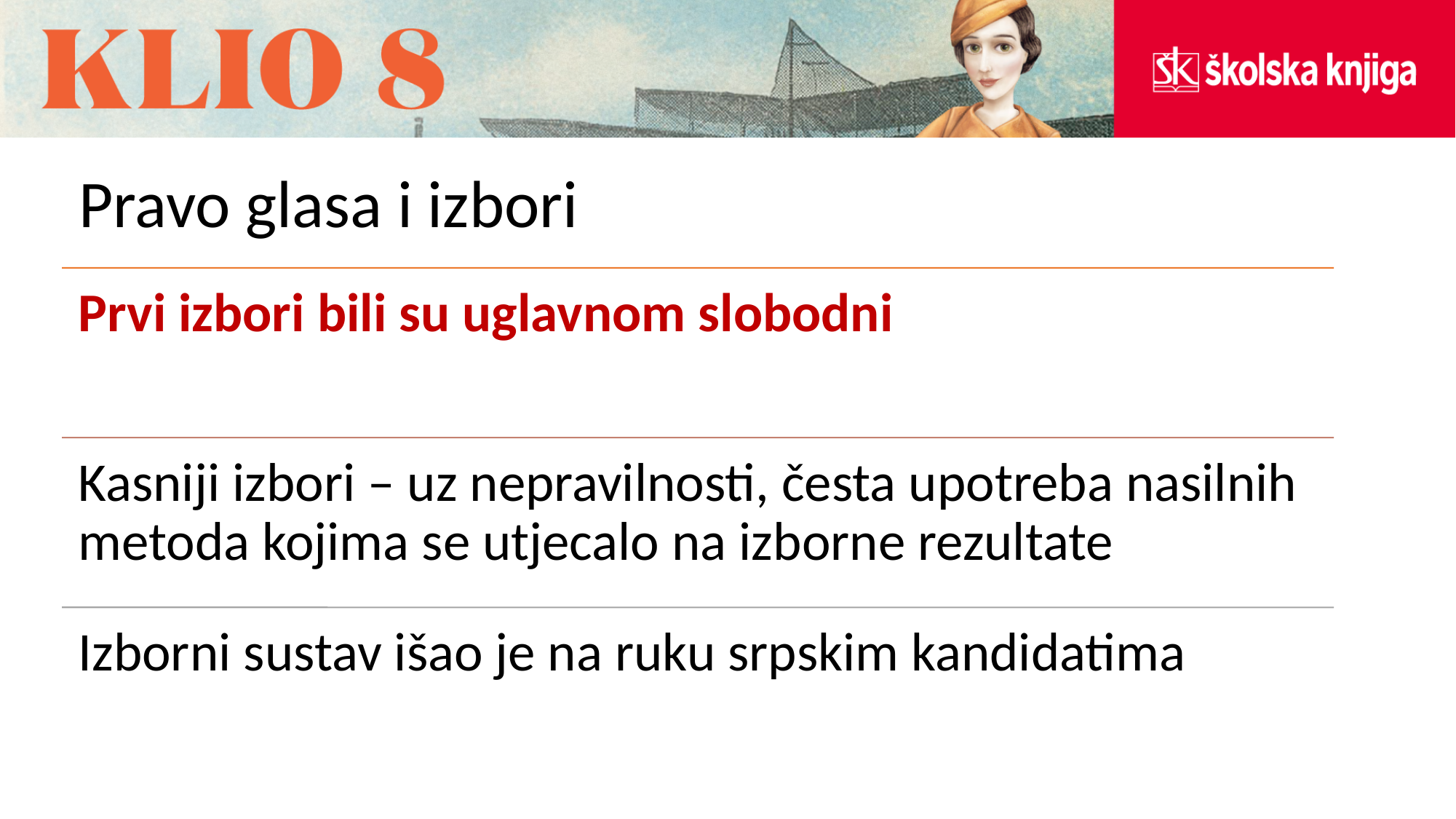

# Pravo glasa i izbori
Prvi izbori bili su uglavnom slobodni
Kasniji izbori – uz nepravilnosti, česta upotreba nasilnih metoda kojima se utjecalo na izborne rezultate
Izborni sustav išao je na ruku srpskim kandidatima